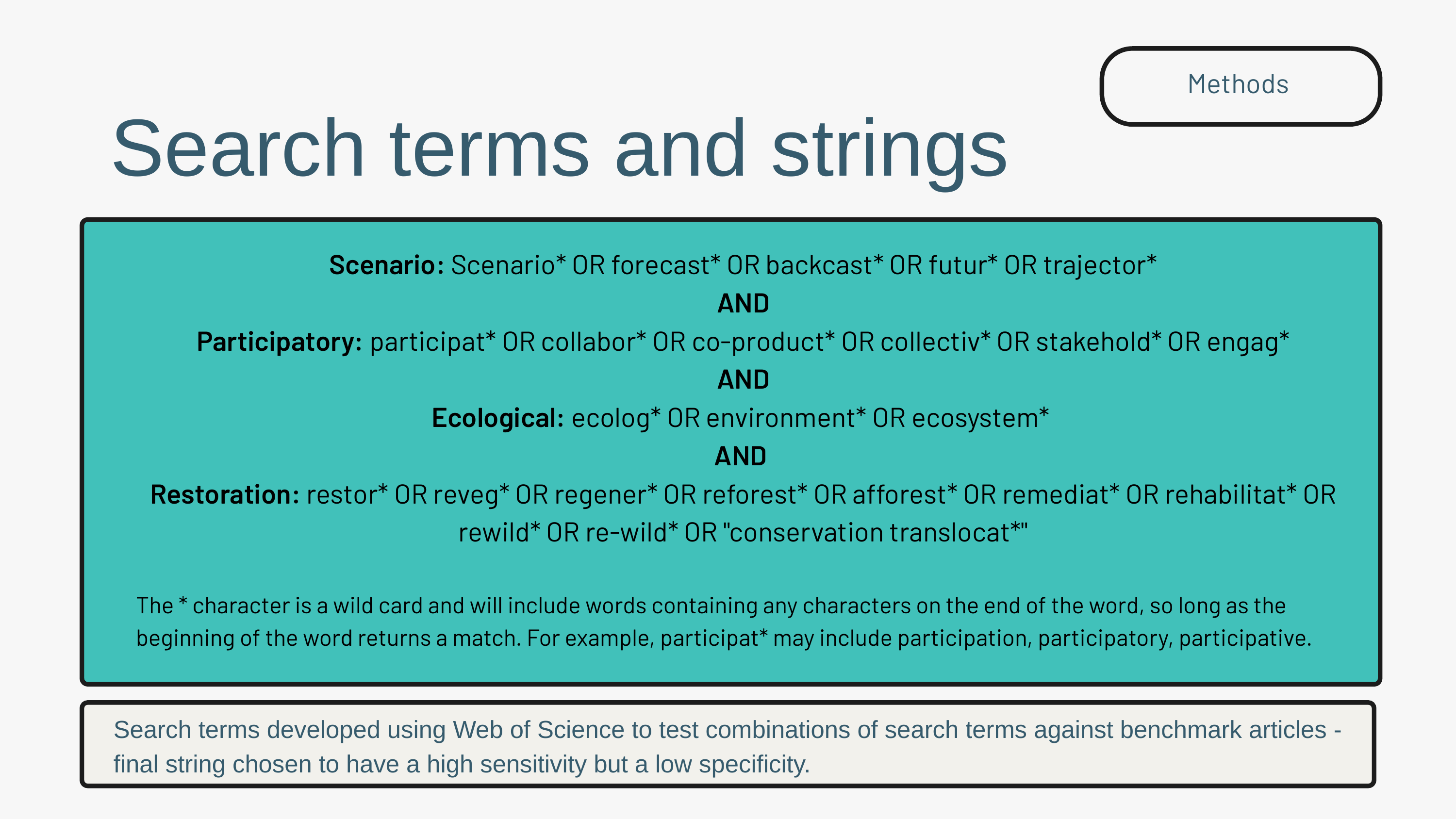

Methods
Search terms and strings

Scenario: Scenario* OR forecast* OR backcast* OR futur* OR trajector*
AND
Participatory: participat* OR collabor* OR co-product* OR collectiv* OR stakehold* OR engag*
AND
Ecological: ecolog* OR environment* OR ecosystem*
AND
Restoration: restor* OR reveg* OR regener* OR reforest* OR afforest* OR remediat* OR rehabilitat* OR rewild* OR re-wild* OR "conservation translocat*"

The * character is a wild card and will include words containing any characters on the end of the word, so long as the beginning of the word returns a match. For example, participat* may include participation, participatory, participative.

Search terms developed using Web of Science to test combinations of search terms against benchmark articles - final string chosen to have a high sensitivity but a low specificity.